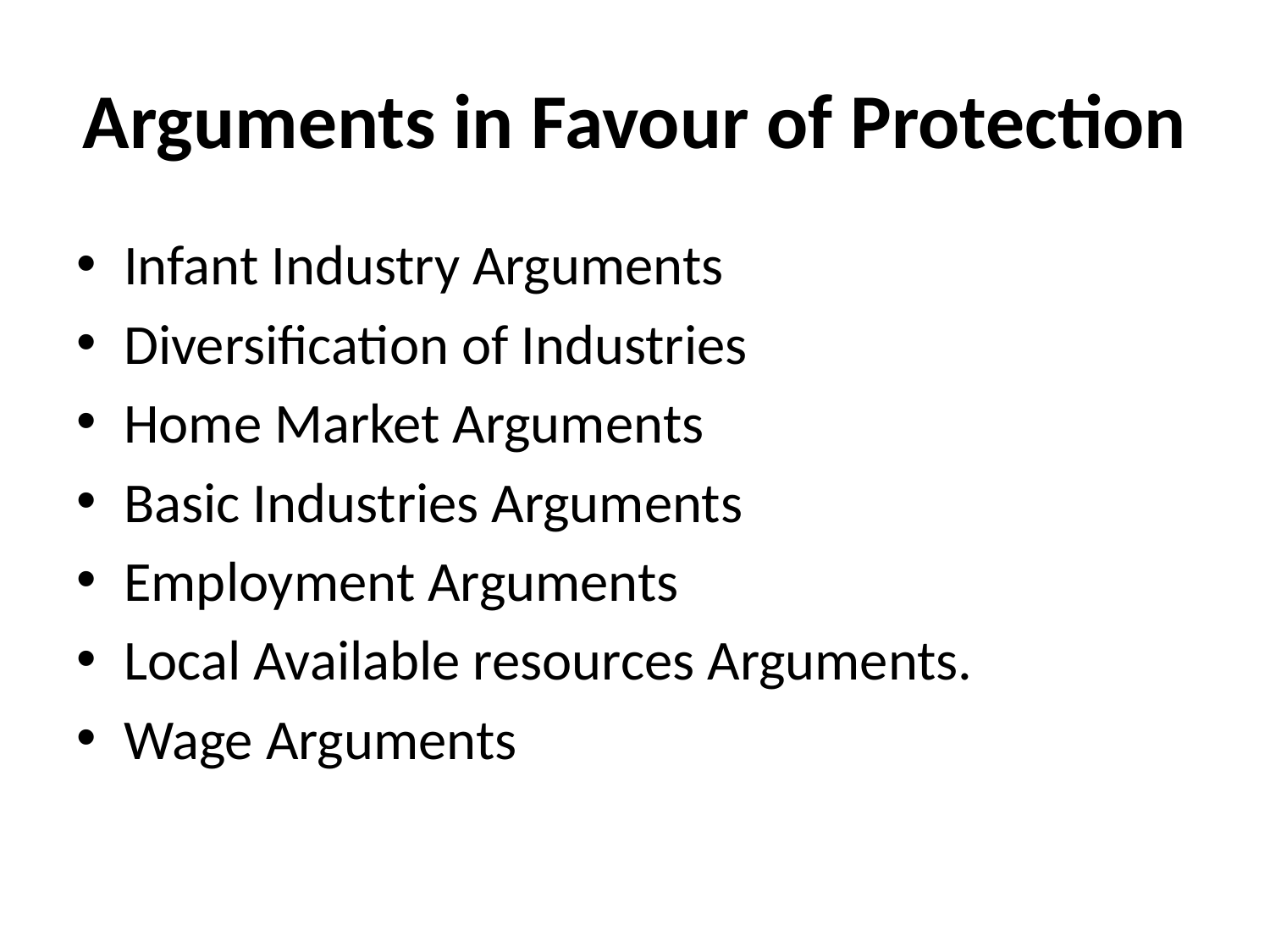

# Arguments in Favour of Protection
Infant Industry Arguments
Diversification of Industries
Home Market Arguments
Basic Industries Arguments
Employment Arguments
Local Available resources Arguments.
Wage Arguments